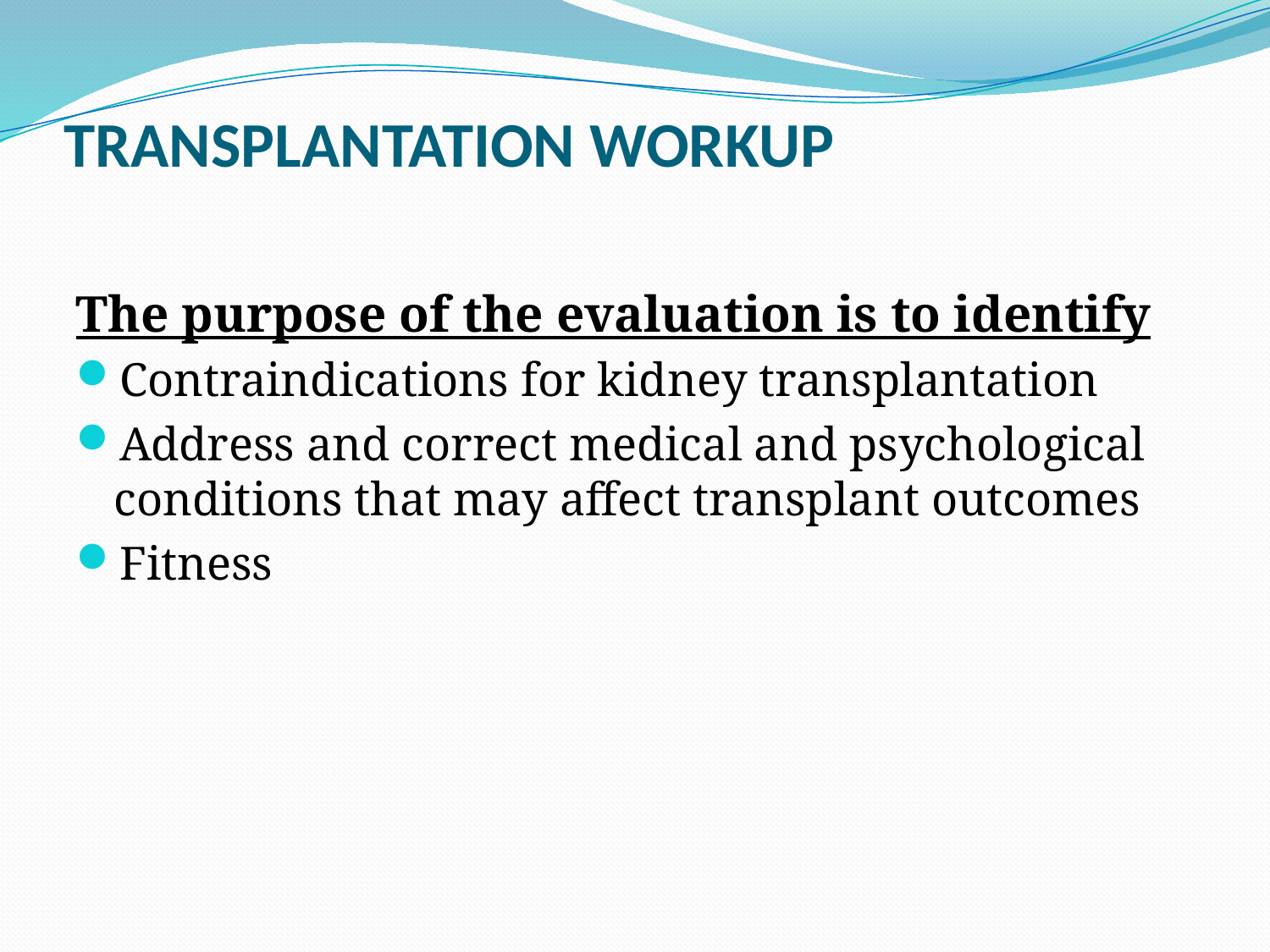

# TRANSPLANTATION WORKUP

The purpose of the evaluation is to identify
Contraindications for kidney transplantation
Address and correct medical and psychological conditions that may affect transplant outcomes
Fitness